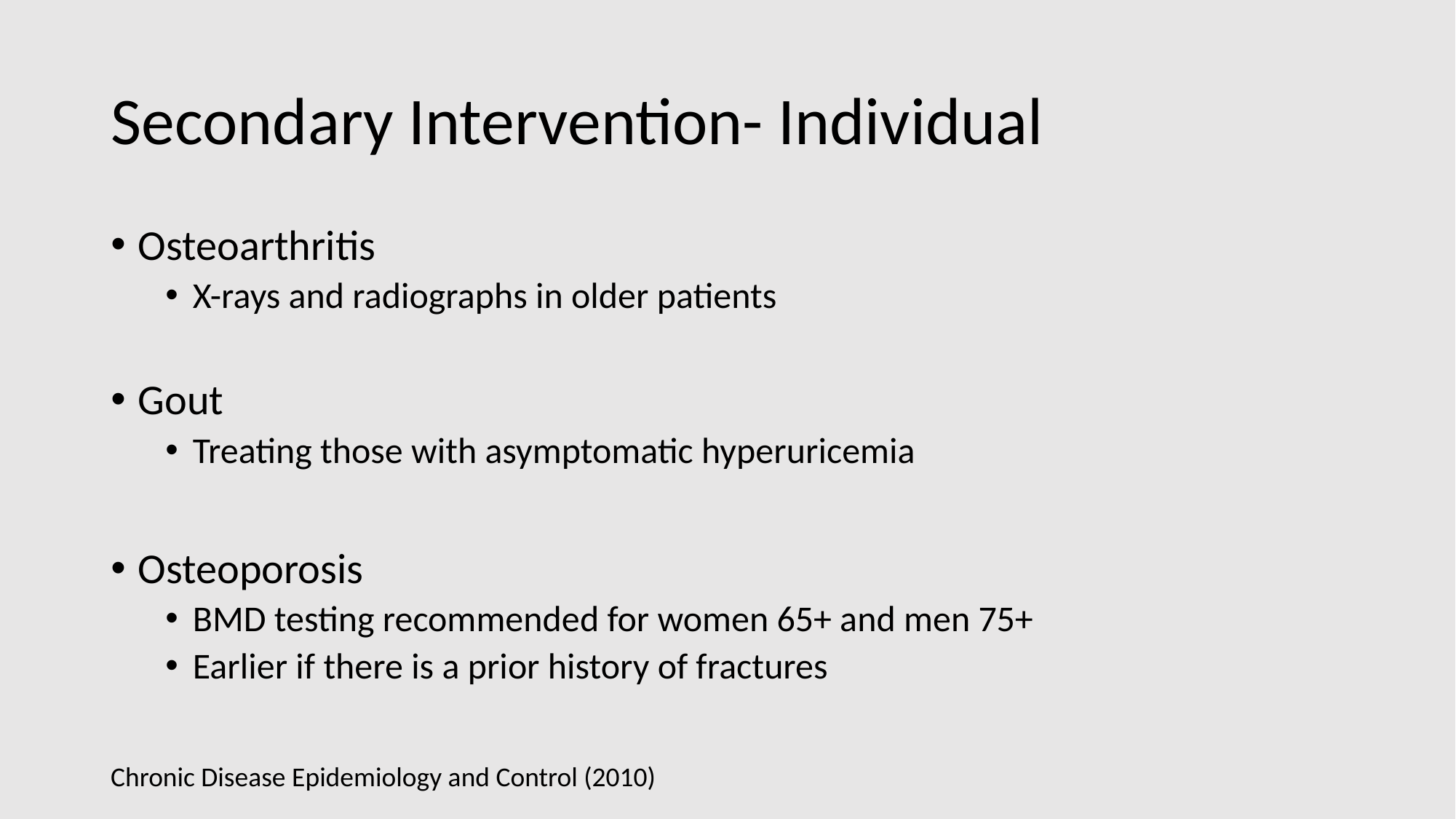

# Secondary Intervention- Individual
Osteoarthritis
X-rays and radiographs in older patients

Gout
Treating those with asymptomatic hyperuricemia

Osteoporosis
BMD testing recommended for women 65+ and men 75+
Earlier if there is a prior history of fractures

Chronic Disease Epidemiology and Control (2010)